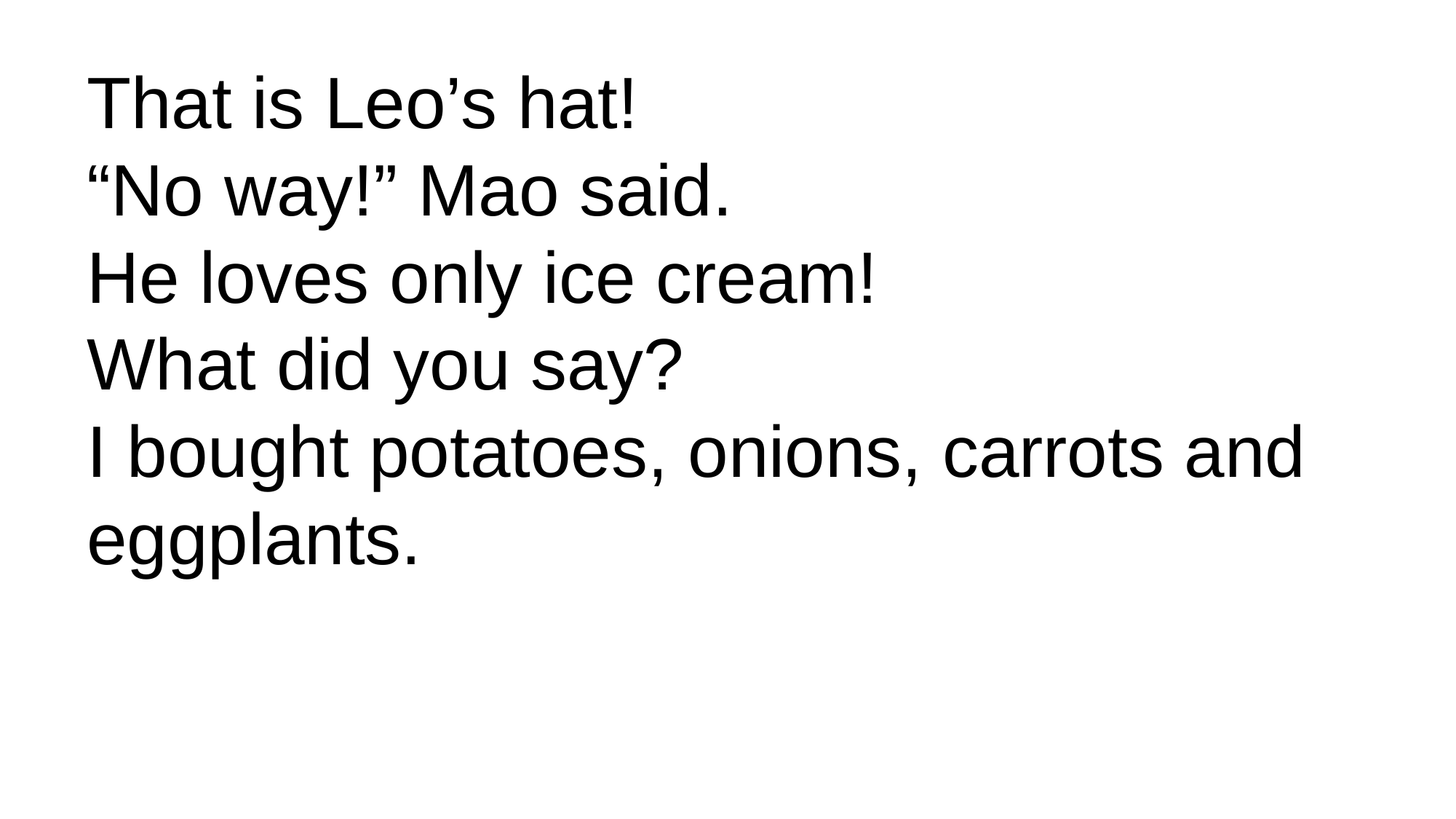

That is Leo’s hat!
“No way!” Mao said.
He loves only ice cream!
What did you say?
I bought potatoes, onions, carrots and eggplants.